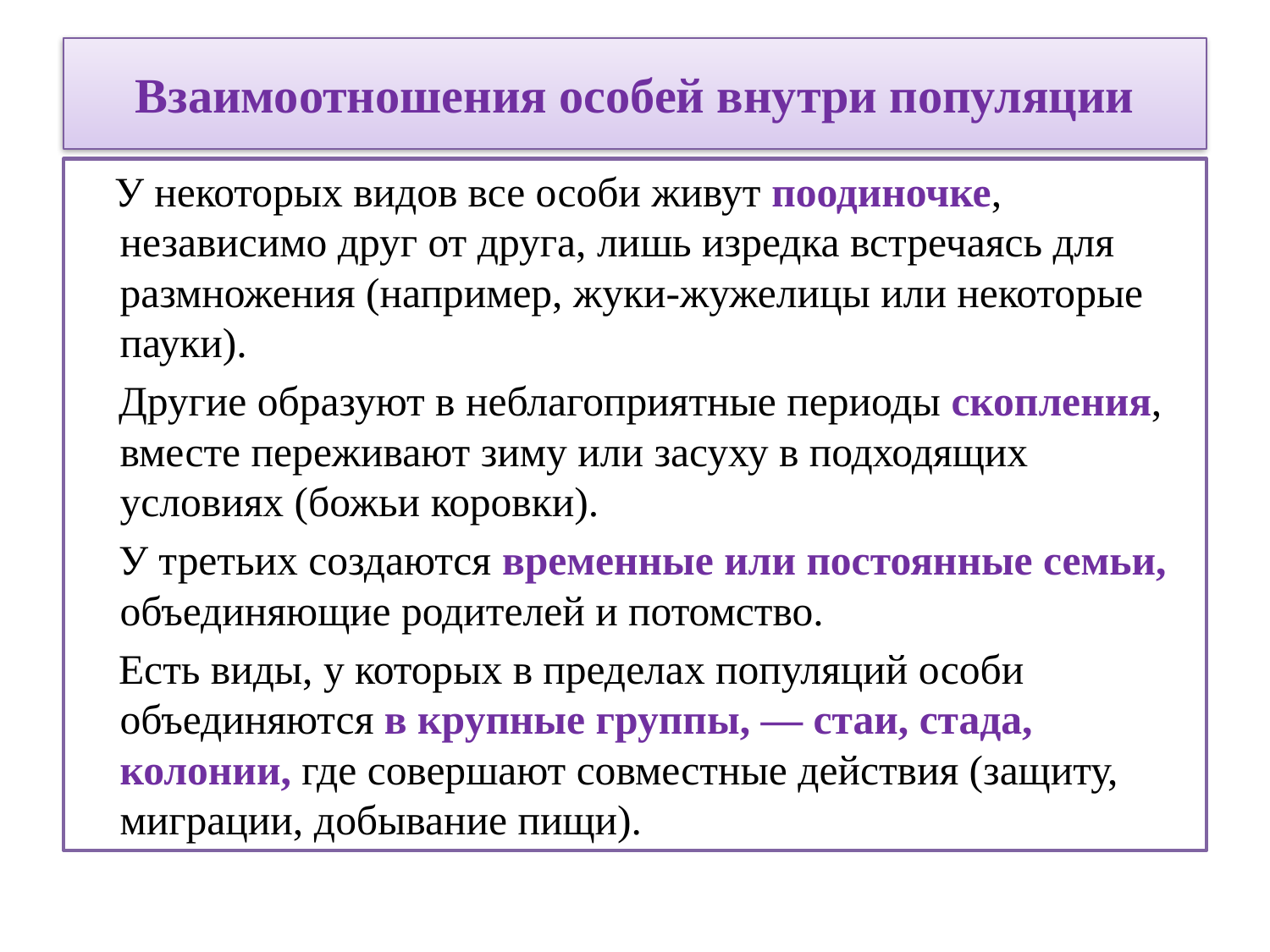

# Взаимоотношения особей внутри популяции
    У некоторых видов все особи живут поодиночке, независимо друг от друга, лишь изредка встречаясь для размножения (например, жуки-жужелицы или некоторые пауки).
    Другие образуют в неблагоприятные периоды скопления, вместе переживают зиму или засуху в подходящих условиях (божьи коровки).
    У третьих создаются временные или постоянные семьи, объединяющие родителей и потомство.
    Есть виды, у которых в пределах популяций особи объединяются в крупные группы, — стаи, стада, колонии, где совершают совместные действия (защиту, миграции, добывание пищи).